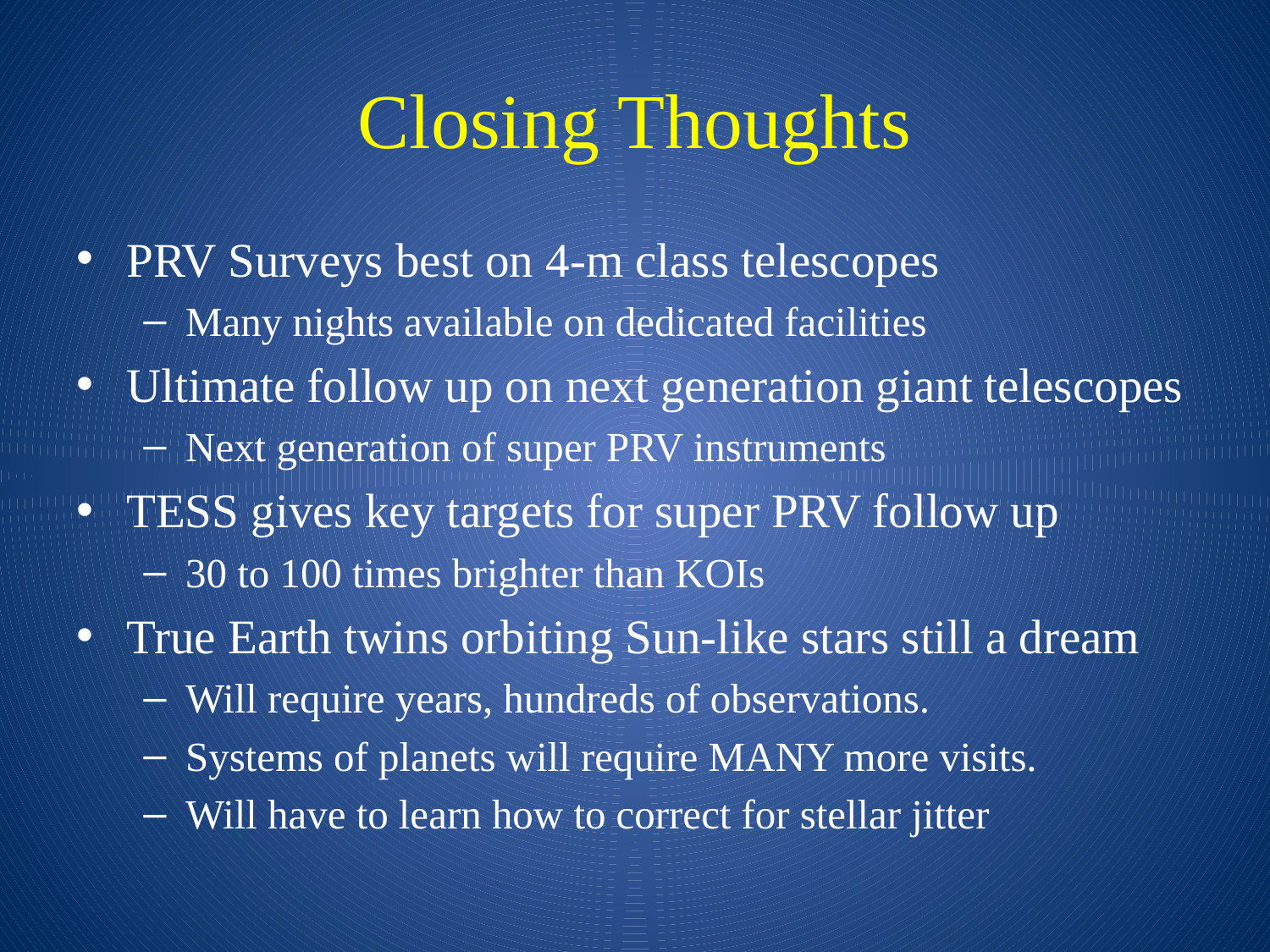

# Closing Thoughts
PRV Surveys best on 4-m class telescopes
Many nights available on dedicated facilities
Ultimate follow up on next generation giant telescopes
Next generation of super PRV instruments
TESS gives key targets for super PRV follow up
30 to 100 times brighter than KOIs
True Earth twins orbiting Sun-like stars still a dream
Will require years, hundreds of observations.
Systems of planets will require MANY more visits.
Will have to learn how to correct for stellar jitter